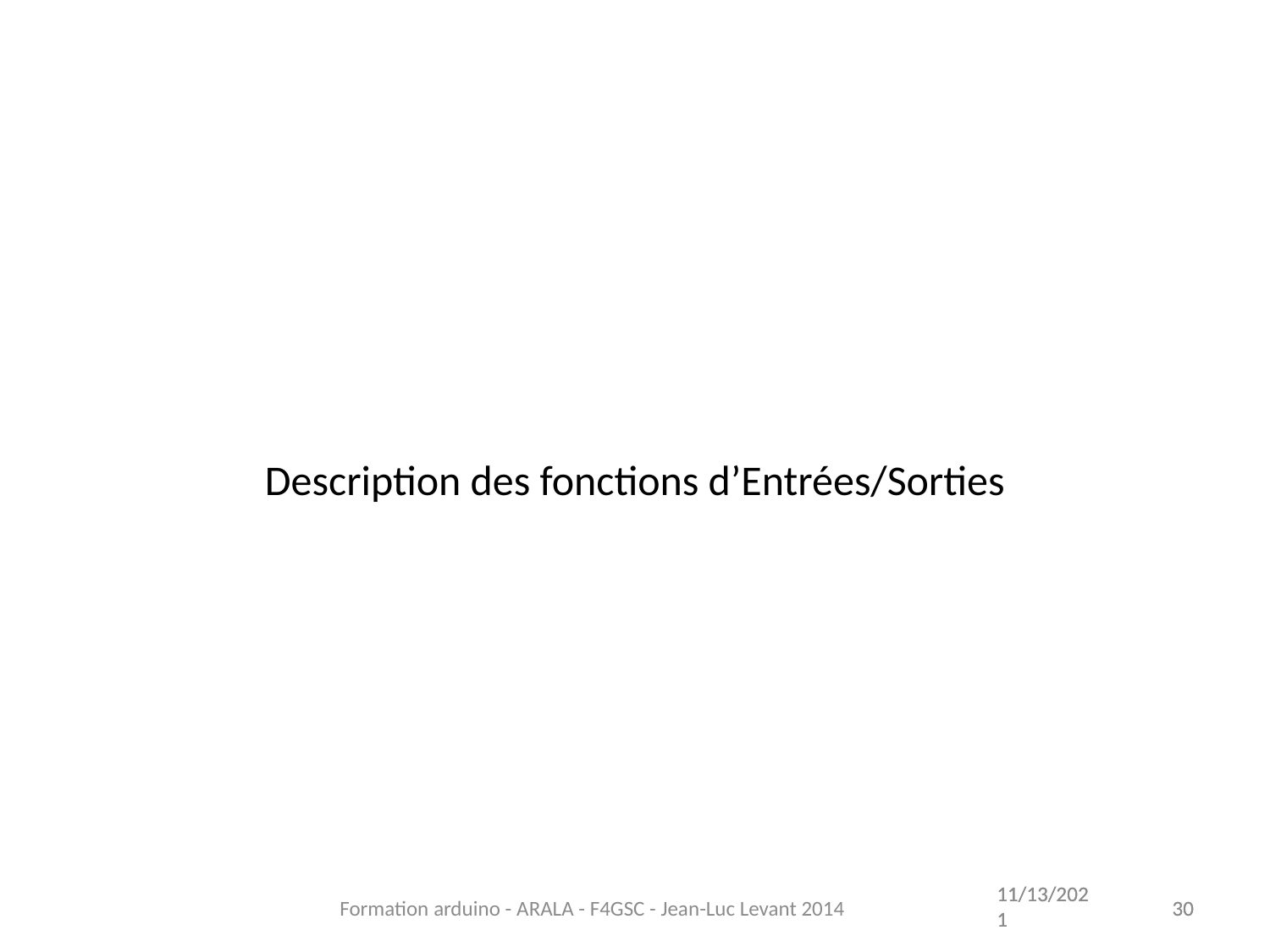

# Description des fonctions d’Entrées/Sorties
11/13/2021
11/13/2021
Formation arduino - ARALA - F4GSC - Jean-Luc Levant 2014
30
30